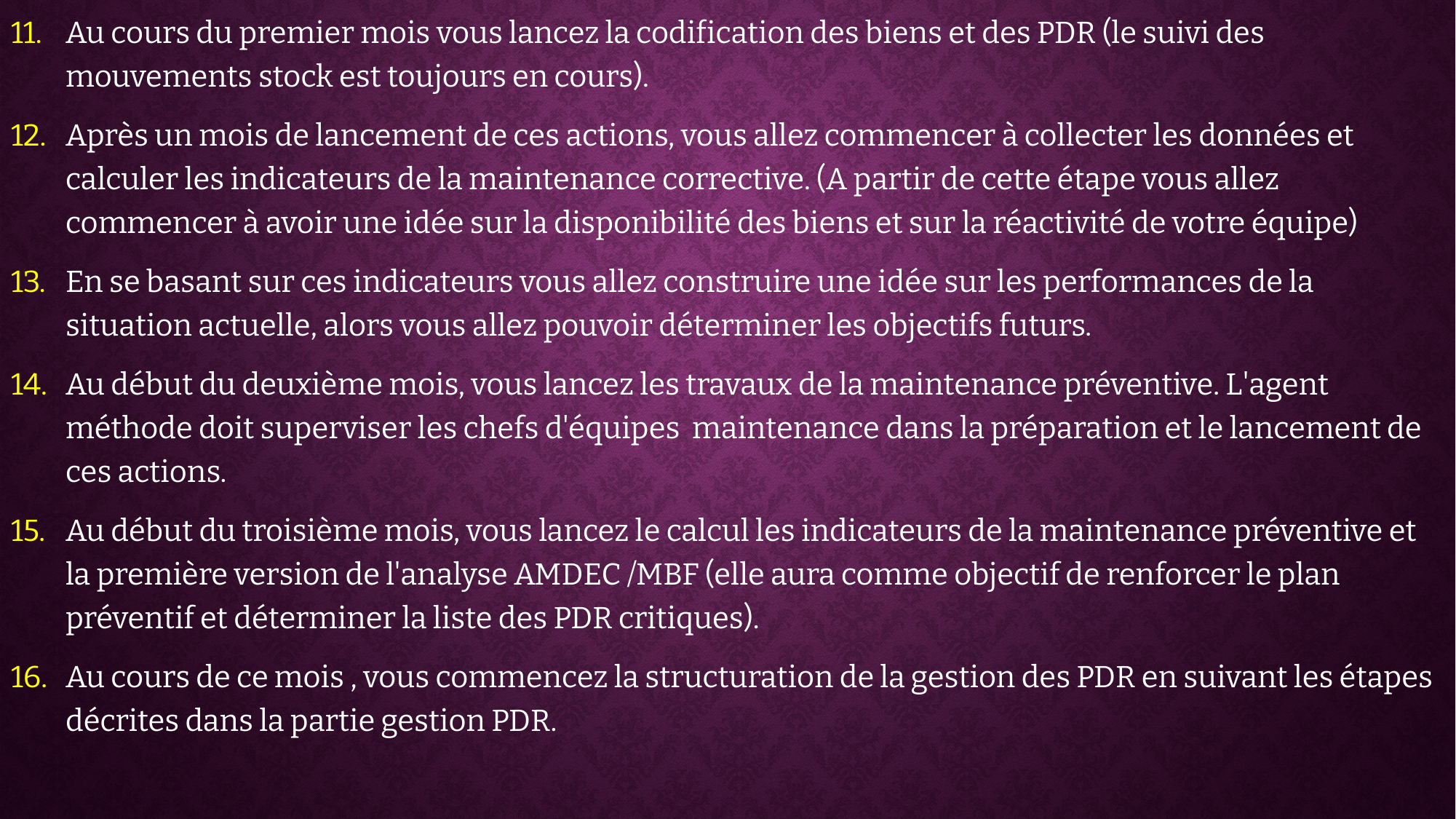

Au cours du premier mois vous lancez la codification des biens et des PDR (le suivi des mouvements stock est toujours en cours).
Après un mois de lancement de ces actions, vous allez commencer à collecter les données et calculer les indicateurs de la maintenance corrective. (A partir de cette étape vous allez commencer à avoir une idée sur la disponibilité des biens et sur la réactivité de votre équipe)
En se basant sur ces indicateurs vous allez construire une idée sur les performances de la situation actuelle, alors vous allez pouvoir déterminer les objectifs futurs.
Au début du deuxième mois, vous lancez les travaux de la maintenance préventive. L'agent méthode doit superviser les chefs d'équipes  maintenance dans la préparation et le lancement de ces actions.
Au début du troisième mois, vous lancez le calcul les indicateurs de la maintenance préventive et la première version de l'analyse AMDEC /MBF (elle aura comme objectif de renforcer le plan préventif et déterminer la liste des PDR critiques).
Au cours de ce mois , vous commencez la structuration de la gestion des PDR en suivant les étapes décrites dans la partie gestion PDR.